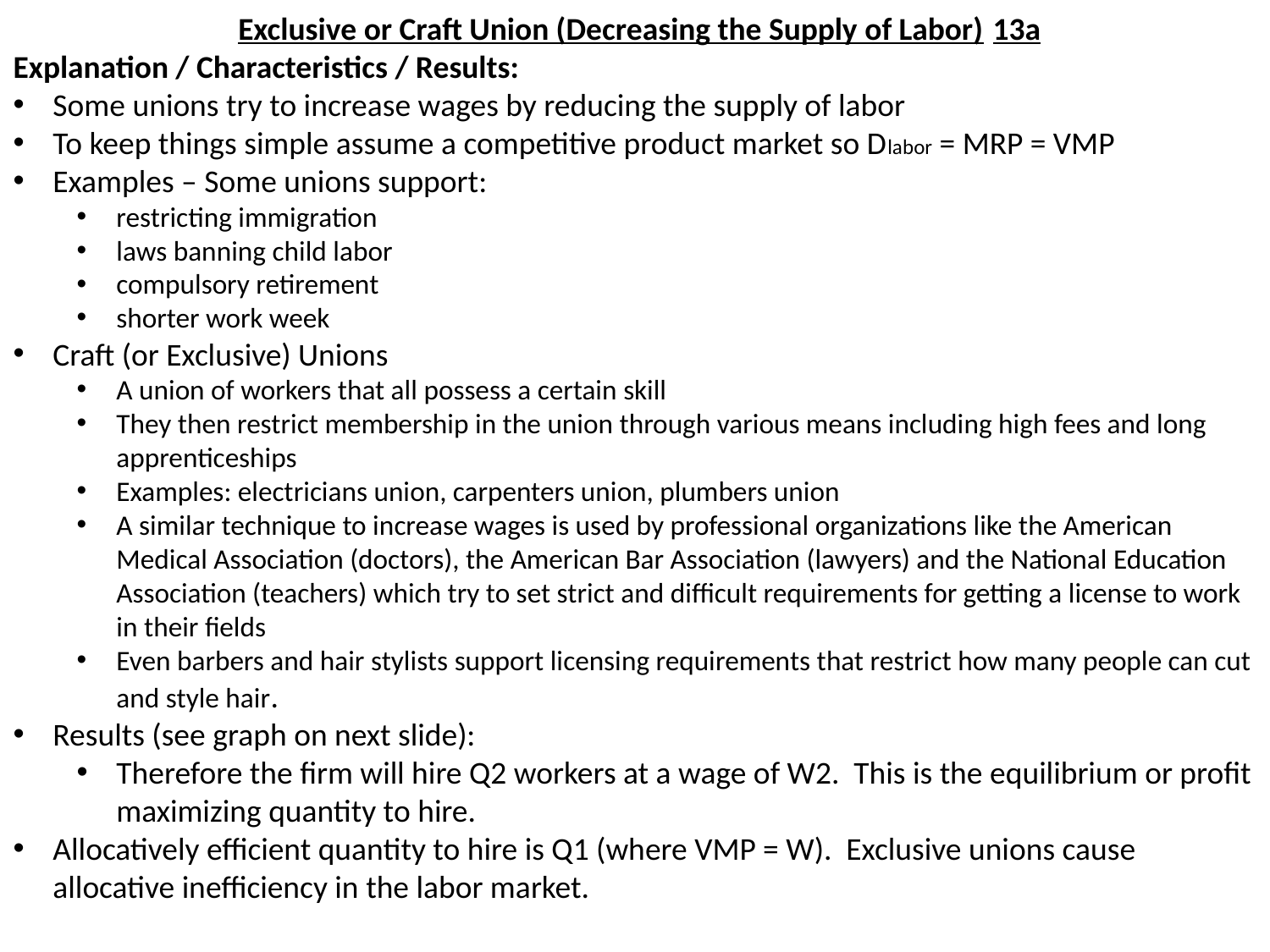

Exclusive or Craft Union (Decreasing the Supply of Labor)	13a
Explanation / Characteristics / Results:
Some unions try to increase wages by reducing the supply of labor
To keep things simple assume a competitive product market so Dlabor = MRP = VMP
Examples – Some unions support:
restricting immigration
laws banning child labor
compulsory retirement
shorter work week
Craft (or Exclusive) Unions
A union of workers that all possess a certain skill
They then restrict membership in the union through various means including high fees and long apprenticeships
Examples: electricians union, carpenters union, plumbers union
A similar technique to increase wages is used by professional organizations like the American Medical Association (doctors), the American Bar Association (lawyers) and the National Education Association (teachers) which try to set strict and difficult requirements for getting a license to work in their fields
Even barbers and hair stylists support licensing requirements that restrict how many people can cut and style hair.
Results (see graph on next slide):
Therefore the firm will hire Q2 workers at a wage of W2.  This is the equilibrium or profit maximizing quantity to hire.
Allocatively efficient quantity to hire is Q1 (where VMP = W).  Exclusive unions cause allocative inefficiency in the labor market.